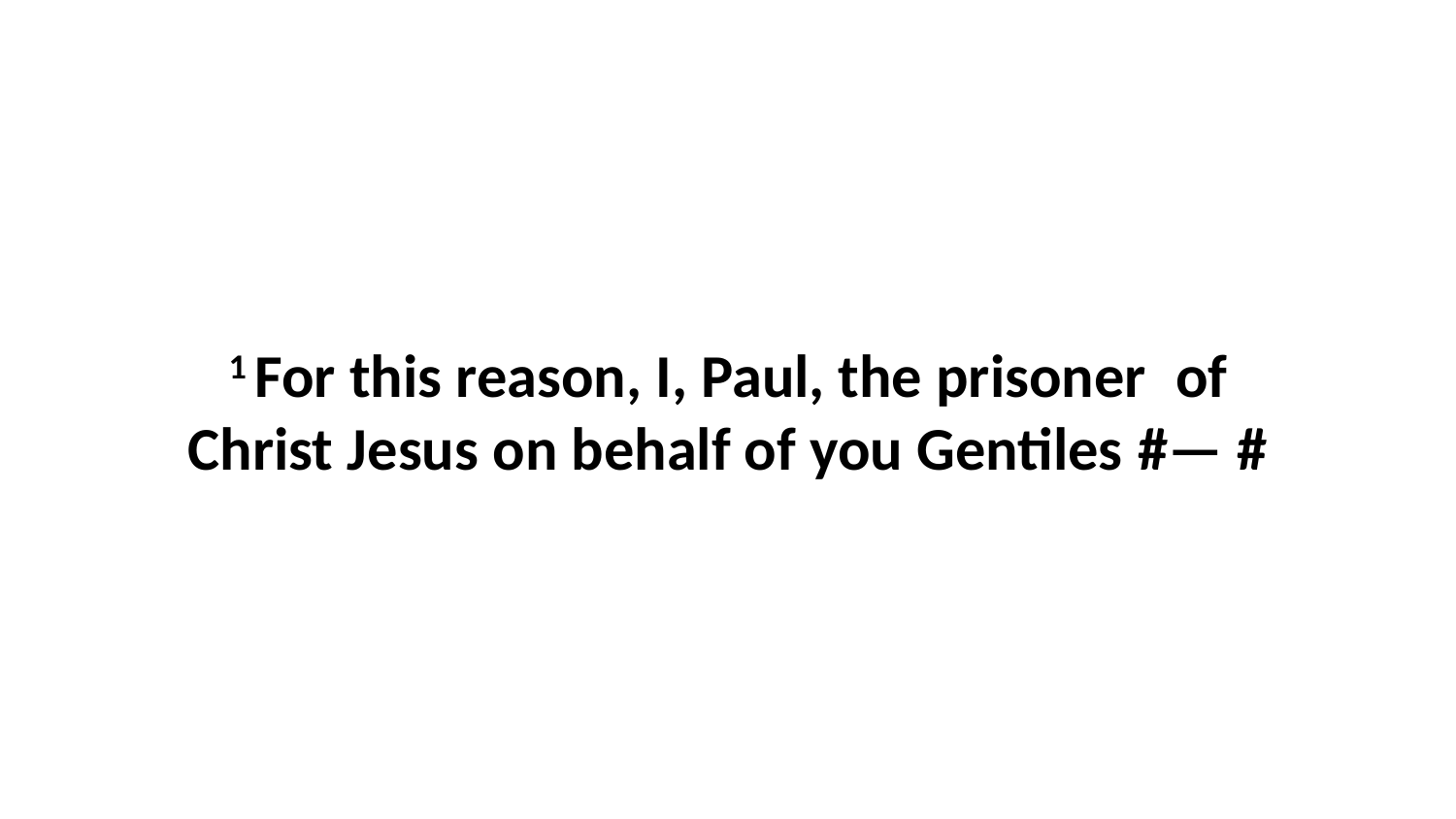

1 For this reason, I, Paul, the prisoner  of Christ Jesus on behalf of you Gentiles #— #